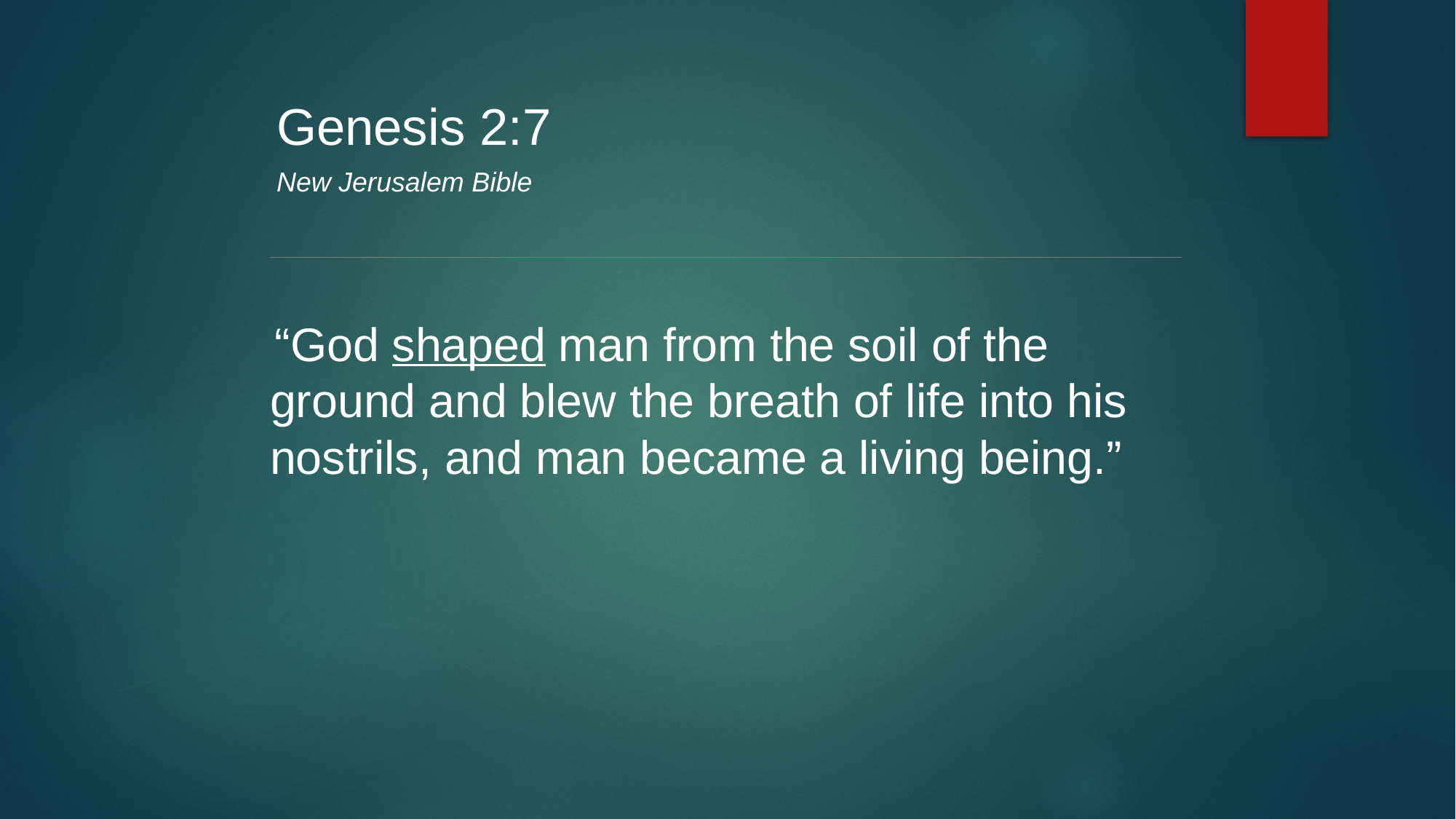

Genesis 2:7
New Jerusalem Bible

“God shaped man from the soil of the ground and blew the breath of life into his nostrils, and man became a living being.”